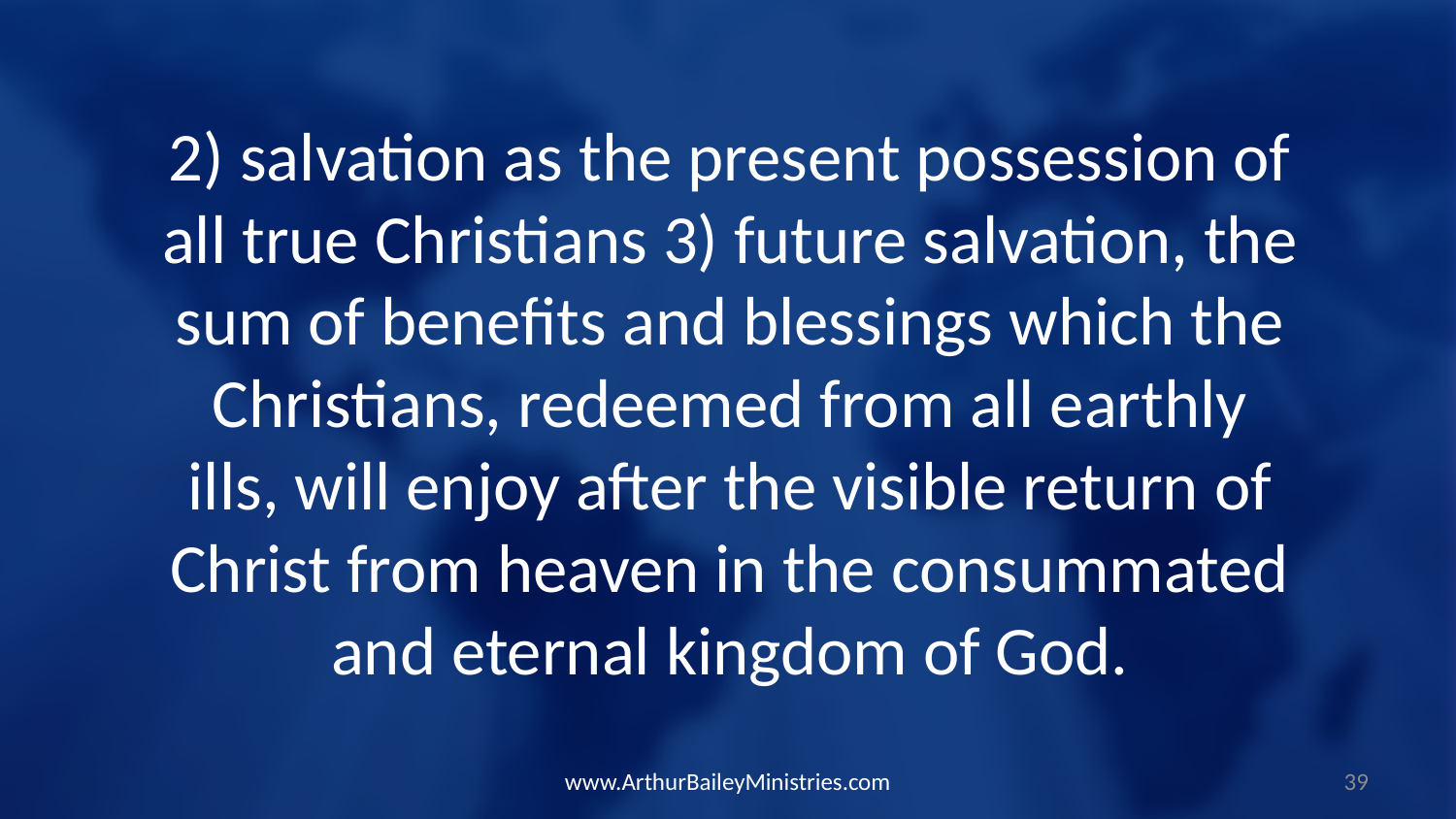

2) salvation as the present possession of all true Christians 3) future salvation, the sum of benefits and blessings which the Christians, redeemed from all earthly ills, will enjoy after the visible return of Christ from heaven in the consummated and eternal kingdom of God.

www.ArthurBaileyMinistries.com
39